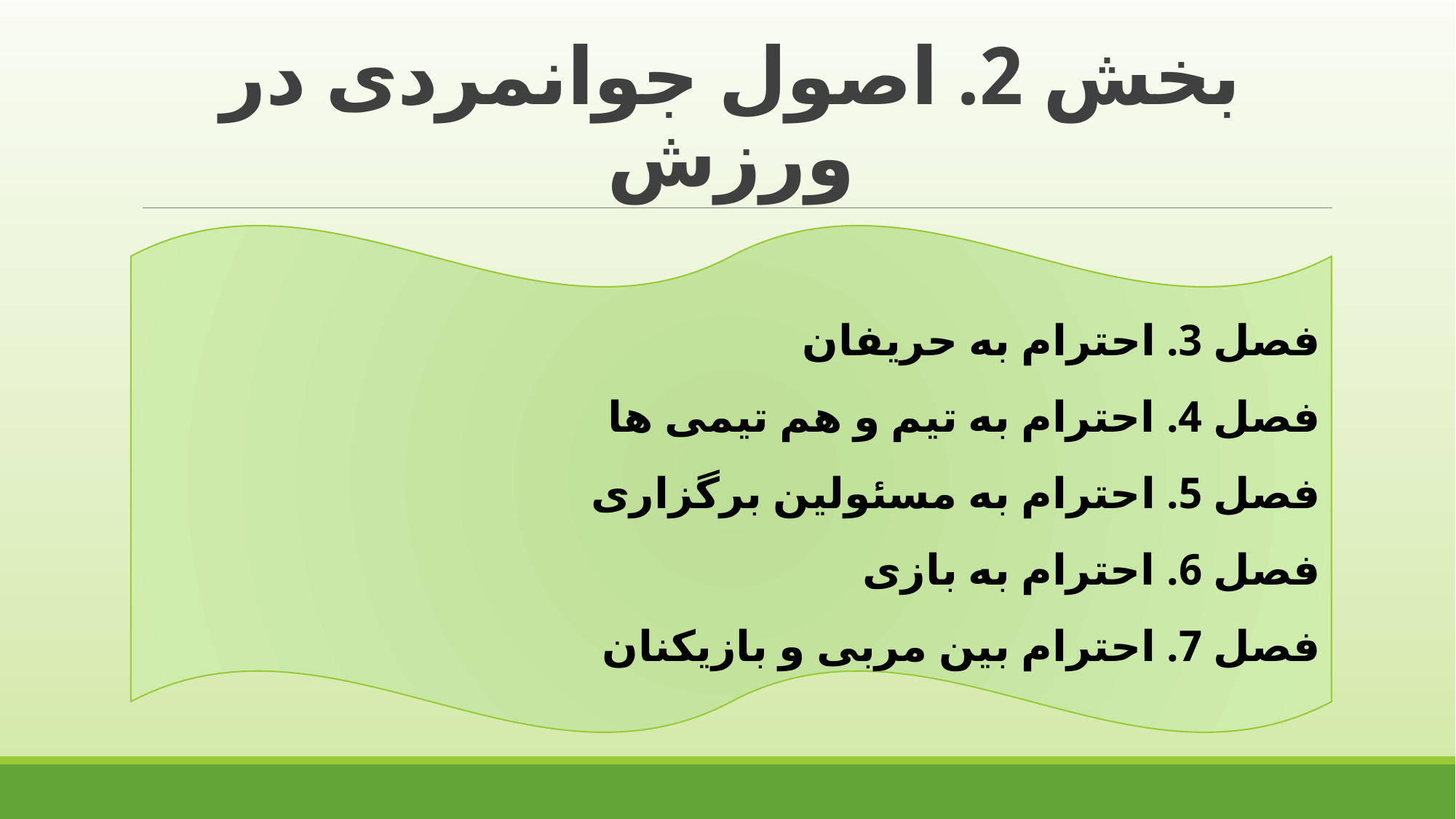

# بخش 2. اصول جوانمردی در ورزش
فصل 3. احترام به حریفان
فصل 4. احترام به تیم و هم تیمی ها
فصل 5. احترام به مسئولین برگزاری
فصل 6. احترام به بازی
فصل 7. احترام بین مربی و بازیکنان